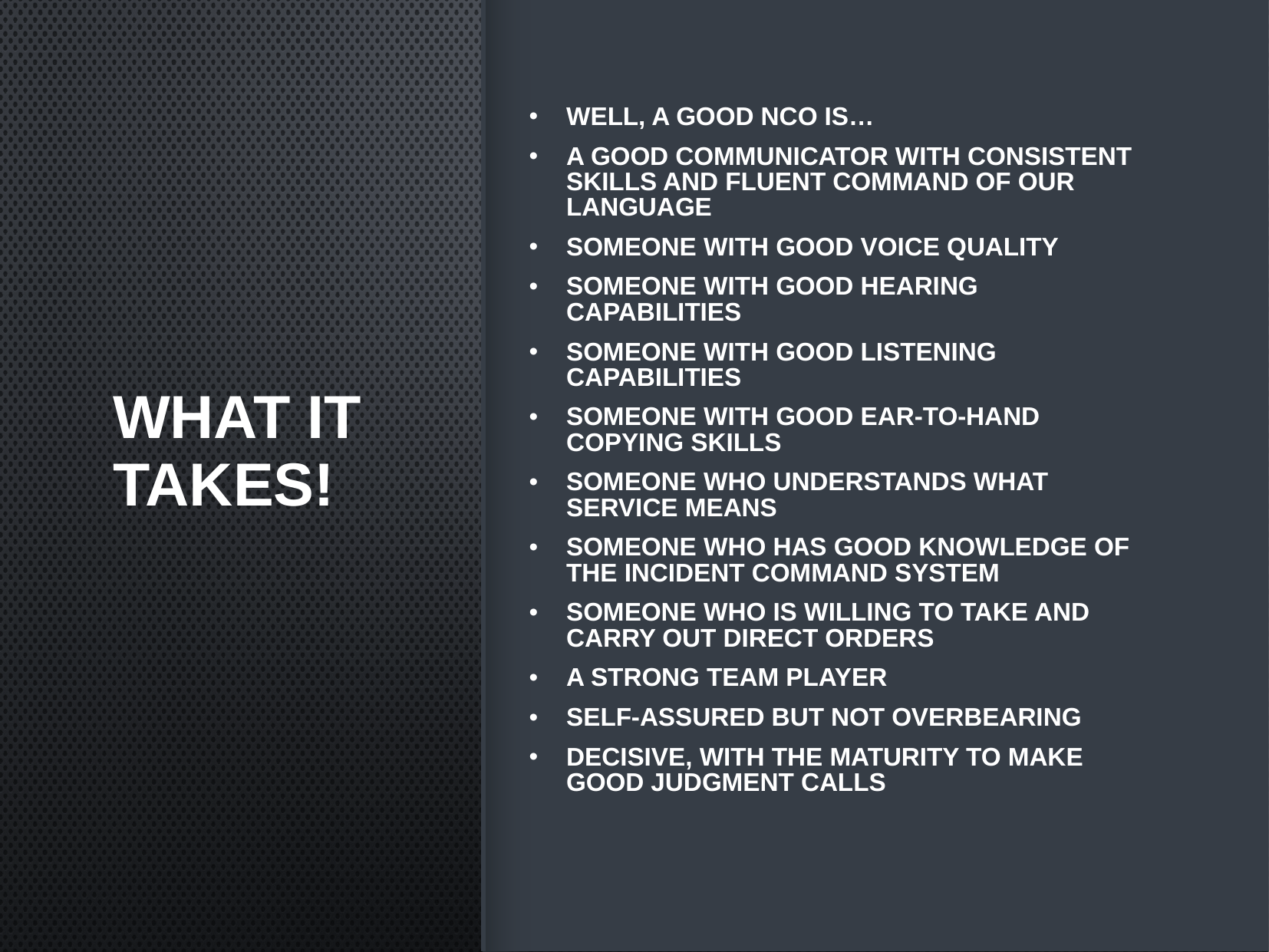

What It Takes!
Well, a good NCO is…
A good communicator with consistent skills and fluent command of our language
Someone with good voice quality
Someone with good hearing capabilities
Someone with good listening capabilities
Someone with good ear-to-hand copying skills
Someone who understands what SERVICE means
Someone who has good knowledge of the Incident Command System
Someone who is willing to take and carry out direct orders
A strong team player
Self-assured but not overbearing
Decisive, with the maturity to make good judgment calls